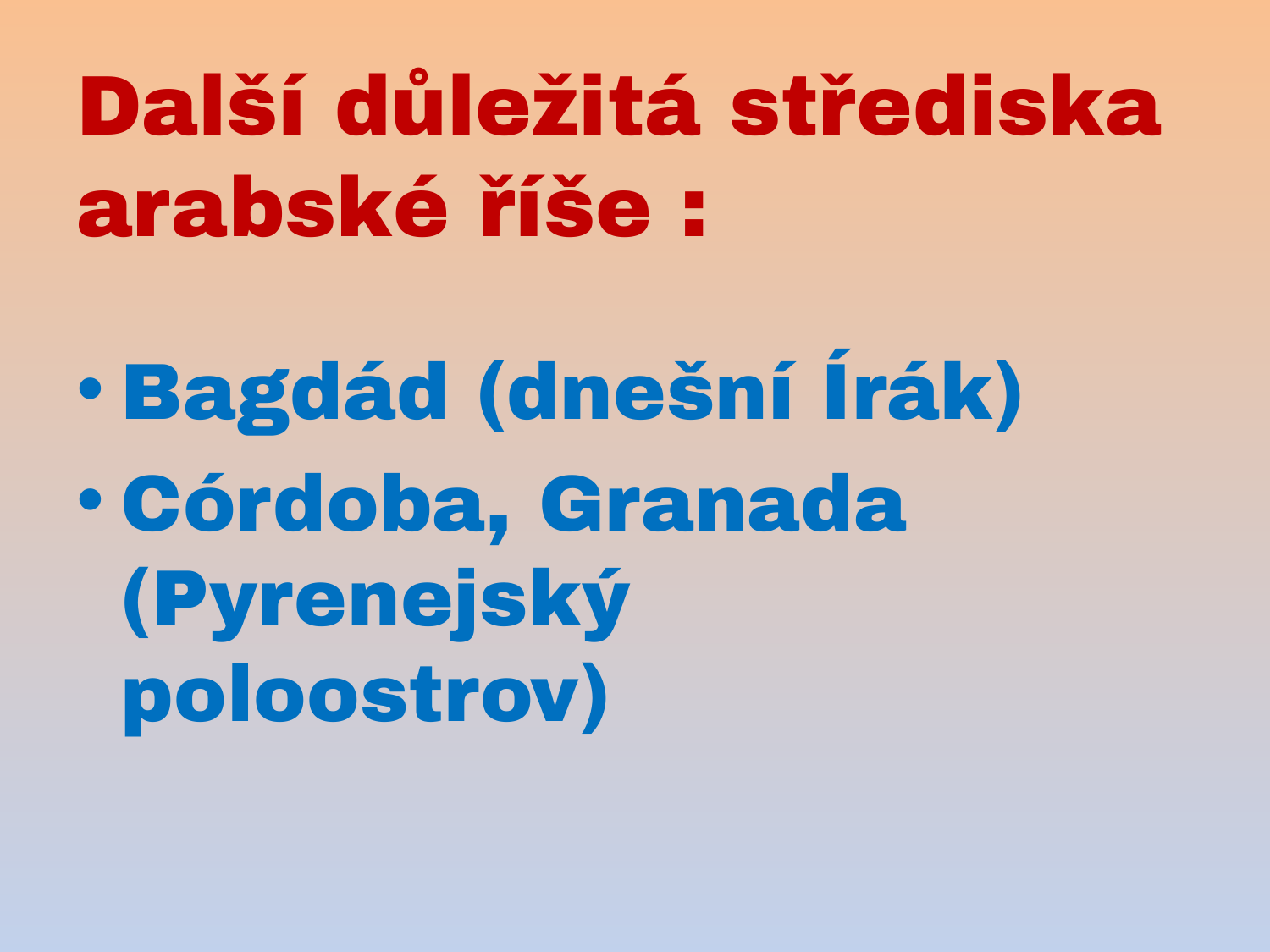

# Další důležitá střediska arabské říše :

Bagdád (dnešní Írák)
Córdoba, Granada 					(Pyrenejský 				   poloostrov)